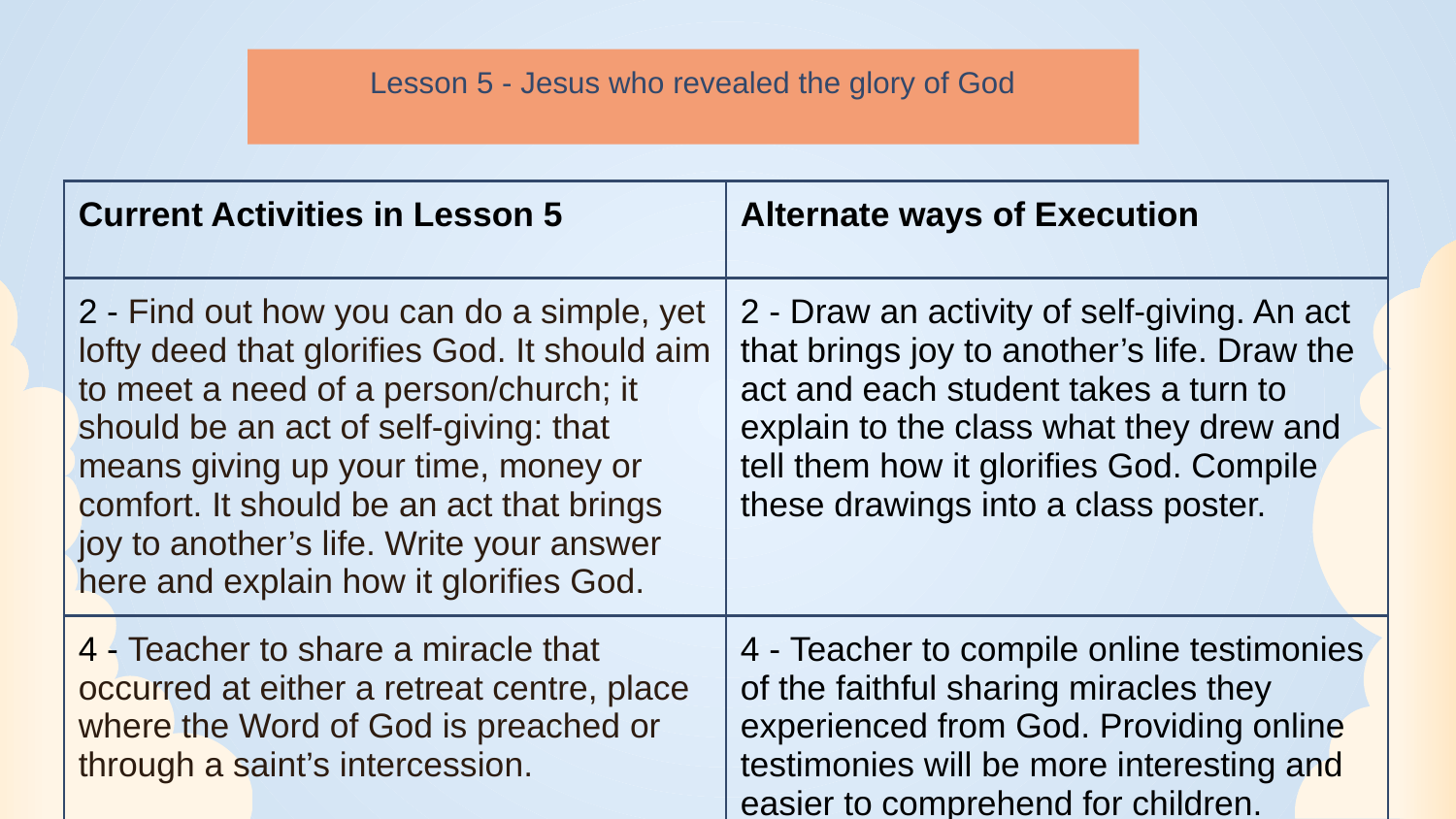

Lesson 5 - Jesus who revealed the glory of God
| Current Activities in Lesson 5 | Alternate ways of Execution |
| --- | --- |
| 2 - Find out how you can do a simple, yet lofty deed that glorifies God. It should aim to meet a need of a person/church; it should be an act of self-giving: that means giving up your time, money or comfort. It should be an act that brings joy to another’s life. Write your answer here and explain how it glorifies God. | 2 - Draw an activity of self-giving. An act that brings joy to another’s life. Draw the act and each student takes a turn to explain to the class what they drew and tell them how it glorifies God. Compile these drawings into a class poster. |
| 4 - Teacher to share a miracle that occurred at either a retreat centre, place where the Word of God is preached or through a saint’s intercession. | 4 - Teacher to compile online testimonies of the faithful sharing miracles they experienced from God. Providing online testimonies will be more interesting and easier to comprehend for children. |